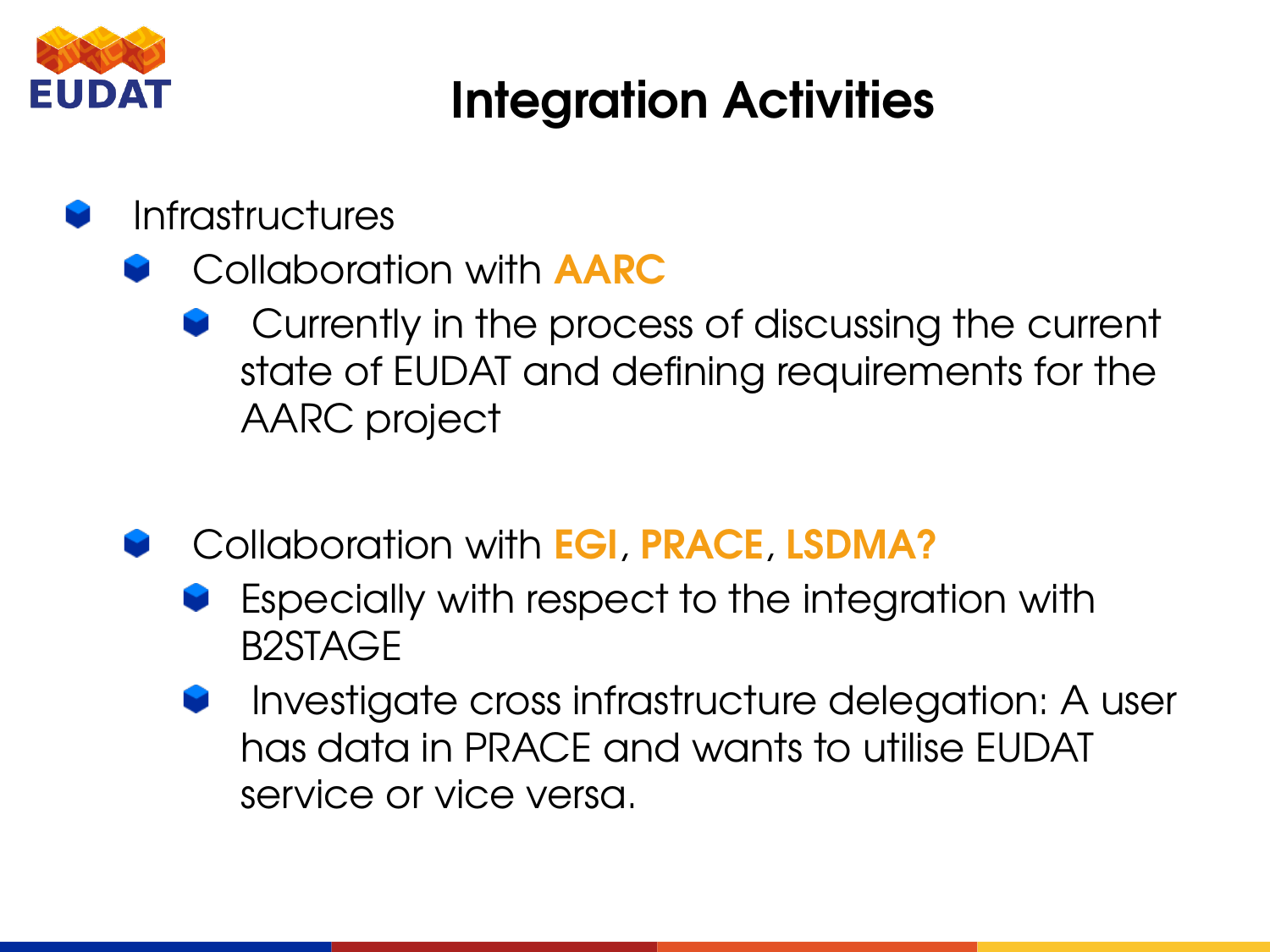

# Integration Activities
 Infrastructures
 Collaboration with AARC
 Currently in the process of discussing the current state of EUDAT and defining requirements for the AARC project

 Collaboration with EGI, PRACE, LSDMA?
Especially with respect to the integration with B2STAGE
 Investigate cross infrastructure delegation: A user has data in PRACE and wants to utilise EUDAT service or vice versa.